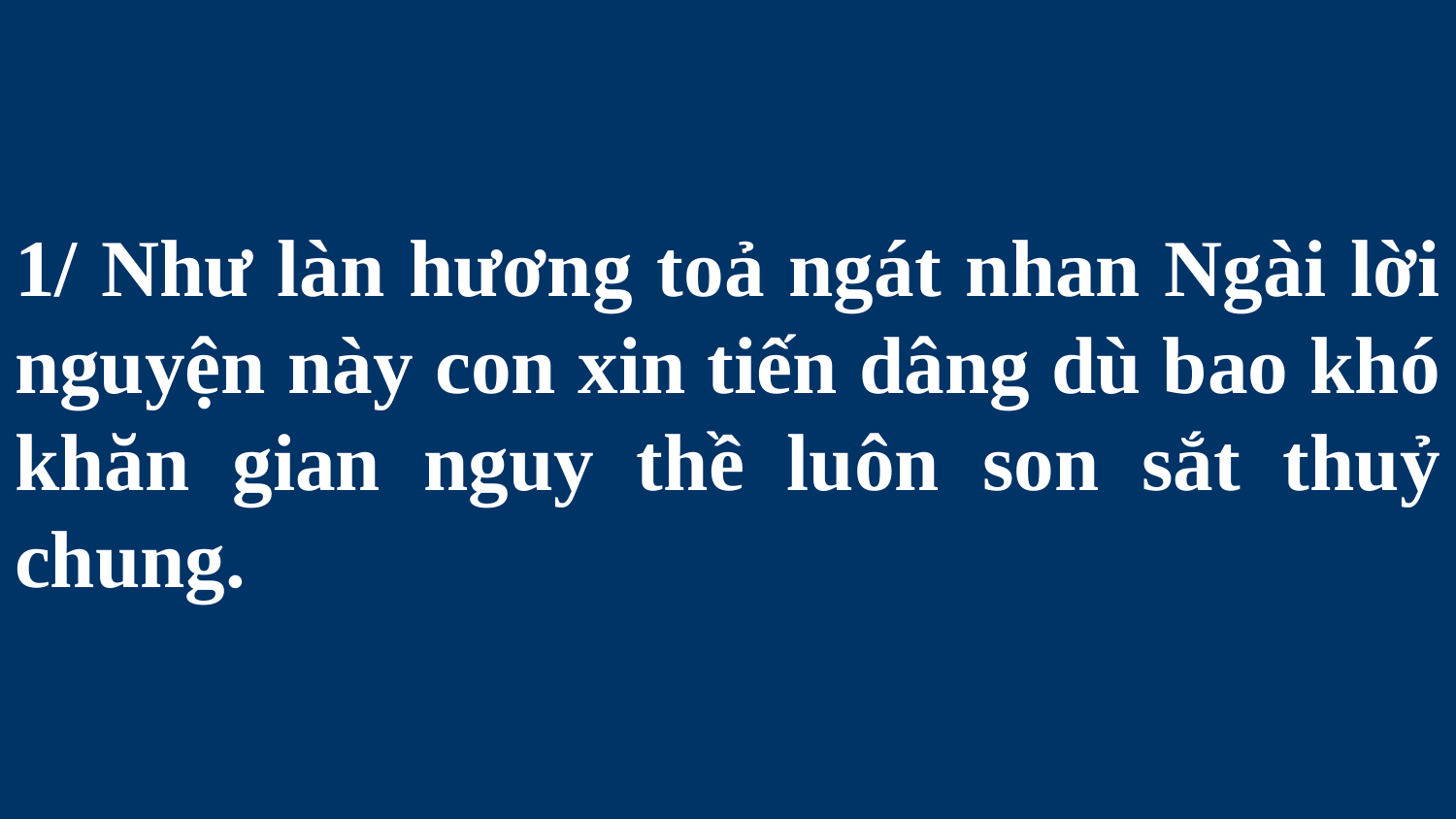

# 1/ Như làn hương toả ngát nhan Ngài lời nguyện này con xin tiến dâng dù bao khó khăn gian nguy thề luôn son sắt thuỷ chung.